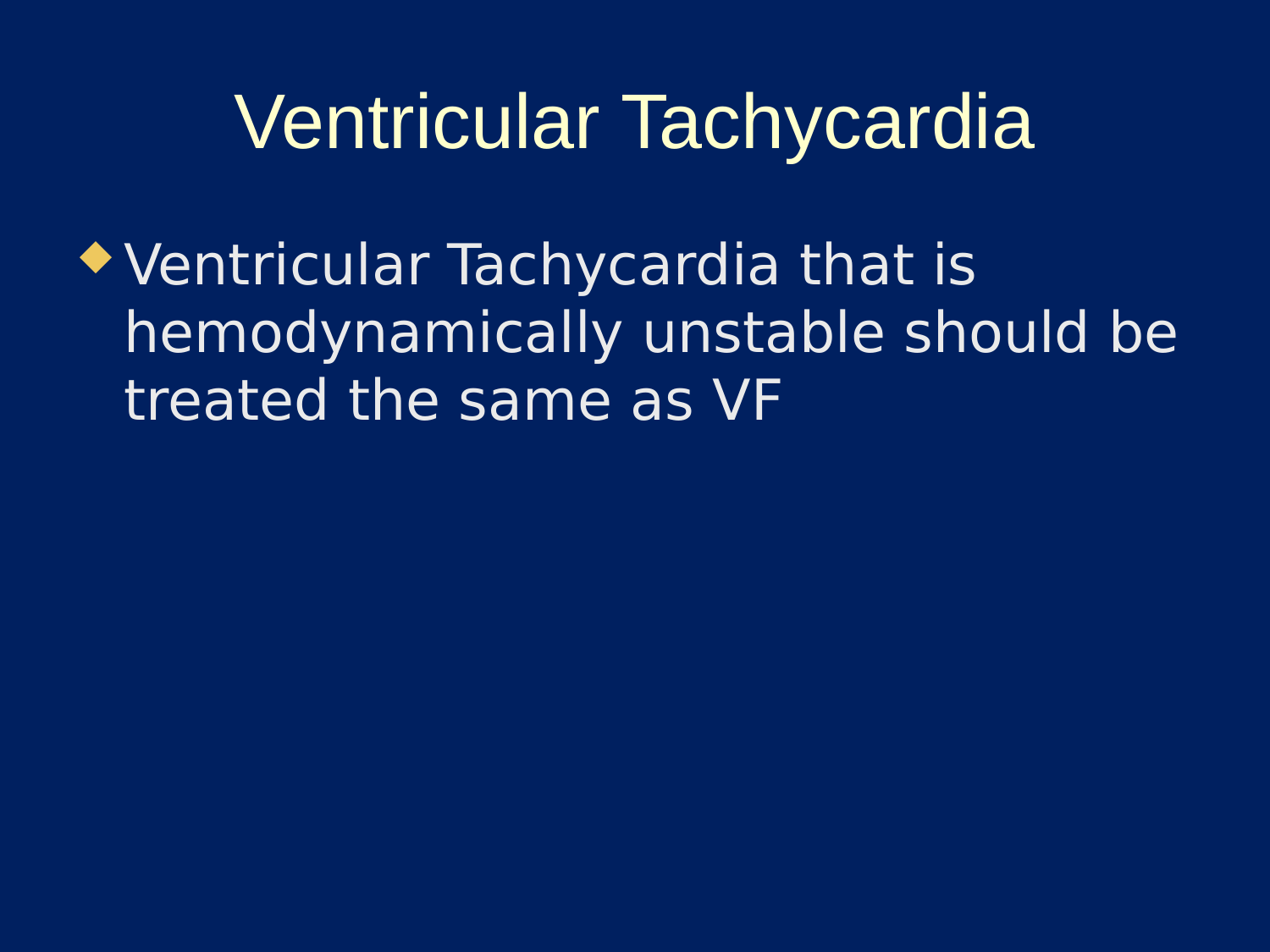

# Ventricular Tachycardia
Ventricular Tachycardia that is hemodynamically unstable should be treated the same as VF